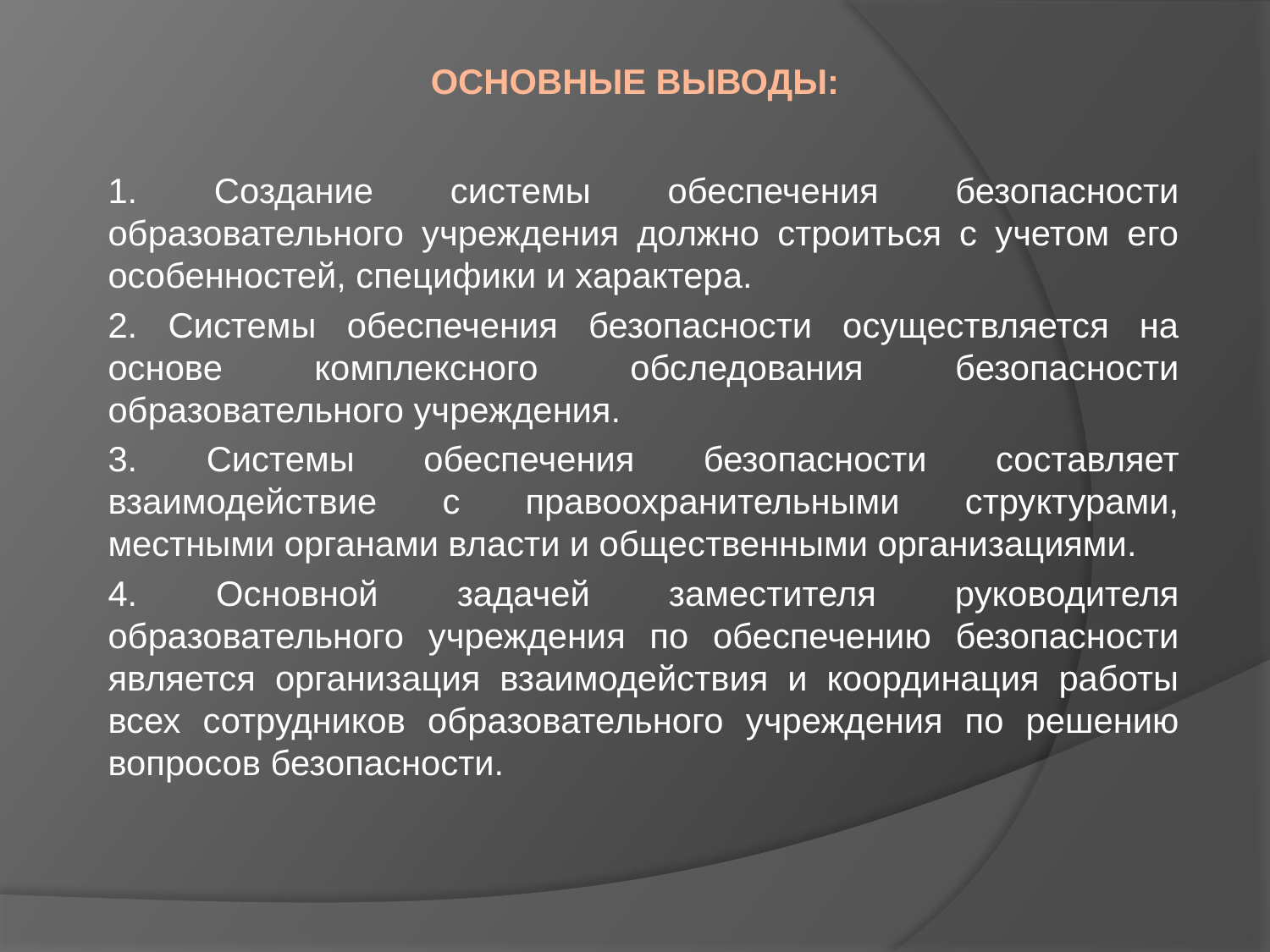

# Основные выводы:
1. Создание системы обеспечения безопасности образовательного учреждения должно строиться с учетом его особенностей, специфики и характера.
2. Системы обеспечения безопасности осуществляется на основе комплексного обследования безопасности образовательного учреждения.
3. Системы обеспечения безопасности составляет взаимодействие с правоохранительными структурами, местными органами власти и общественными организациями.
4. Основной задачей заместителя руководителя образовательного учреждения по обеспечению безопасности является организация взаимодействия и координация работы всех сотрудников образовательного учреждения по решению вопросов безопасности.